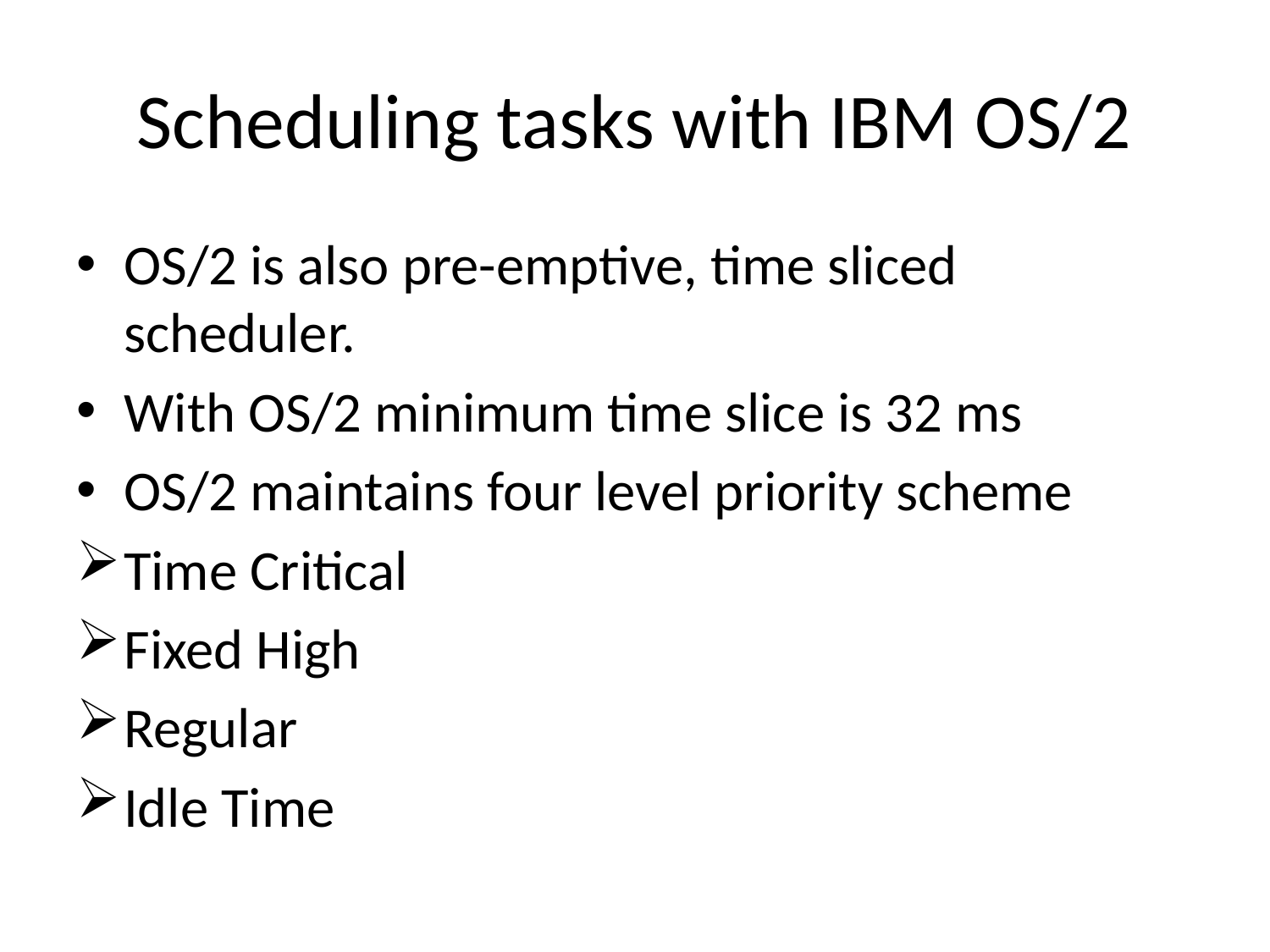

# Scheduling tasks with IBM OS/2
OS/2 is also pre-emptive, time sliced scheduler.
With OS/2 minimum time slice is 32 ms
OS/2 maintains four level priority scheme
Time Critical
Fixed High
Regular
Idle Time